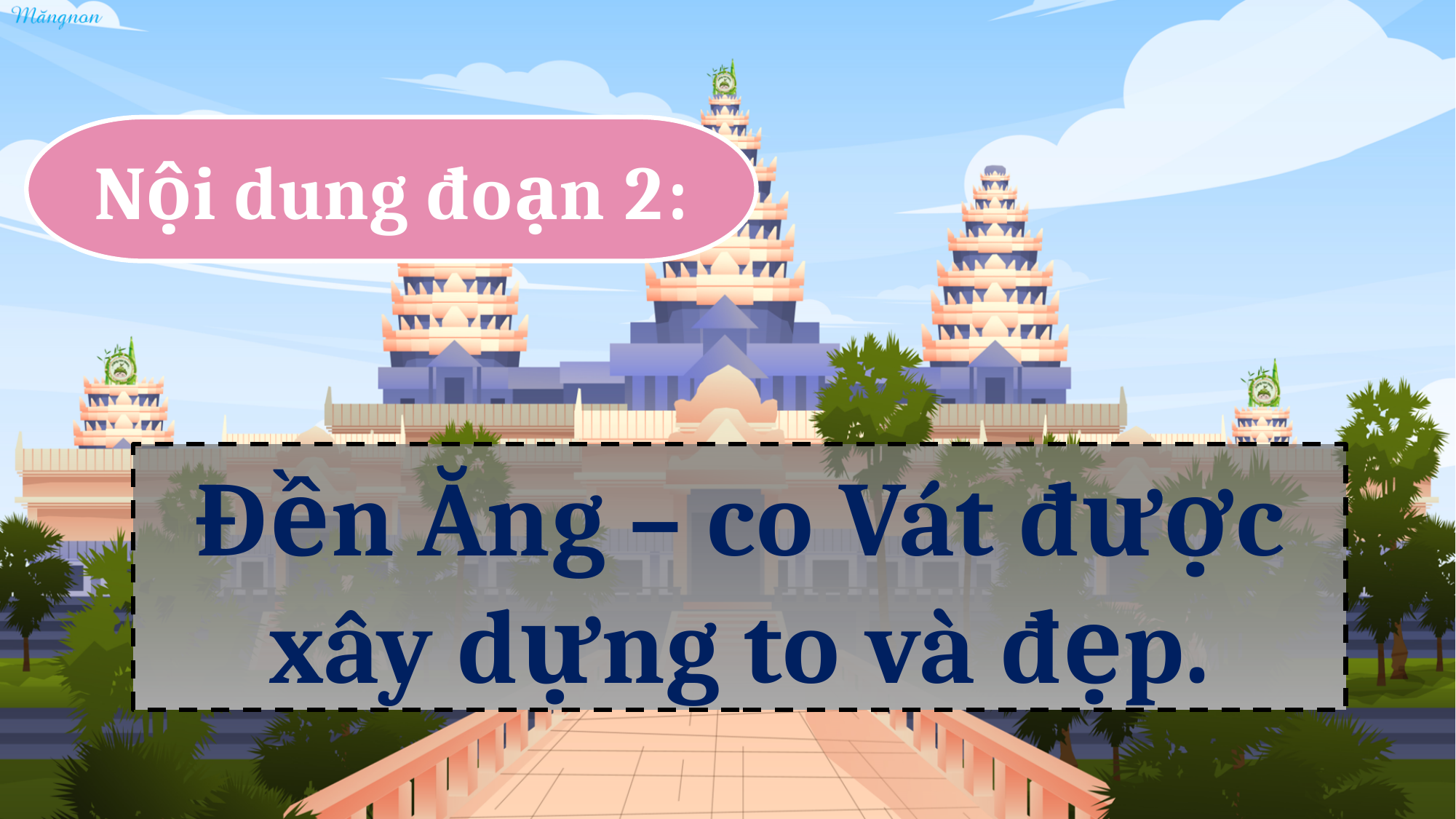

Nội dung đoạn 2:
Đền Ăng – co Vát được xây dựng to và đẹp.